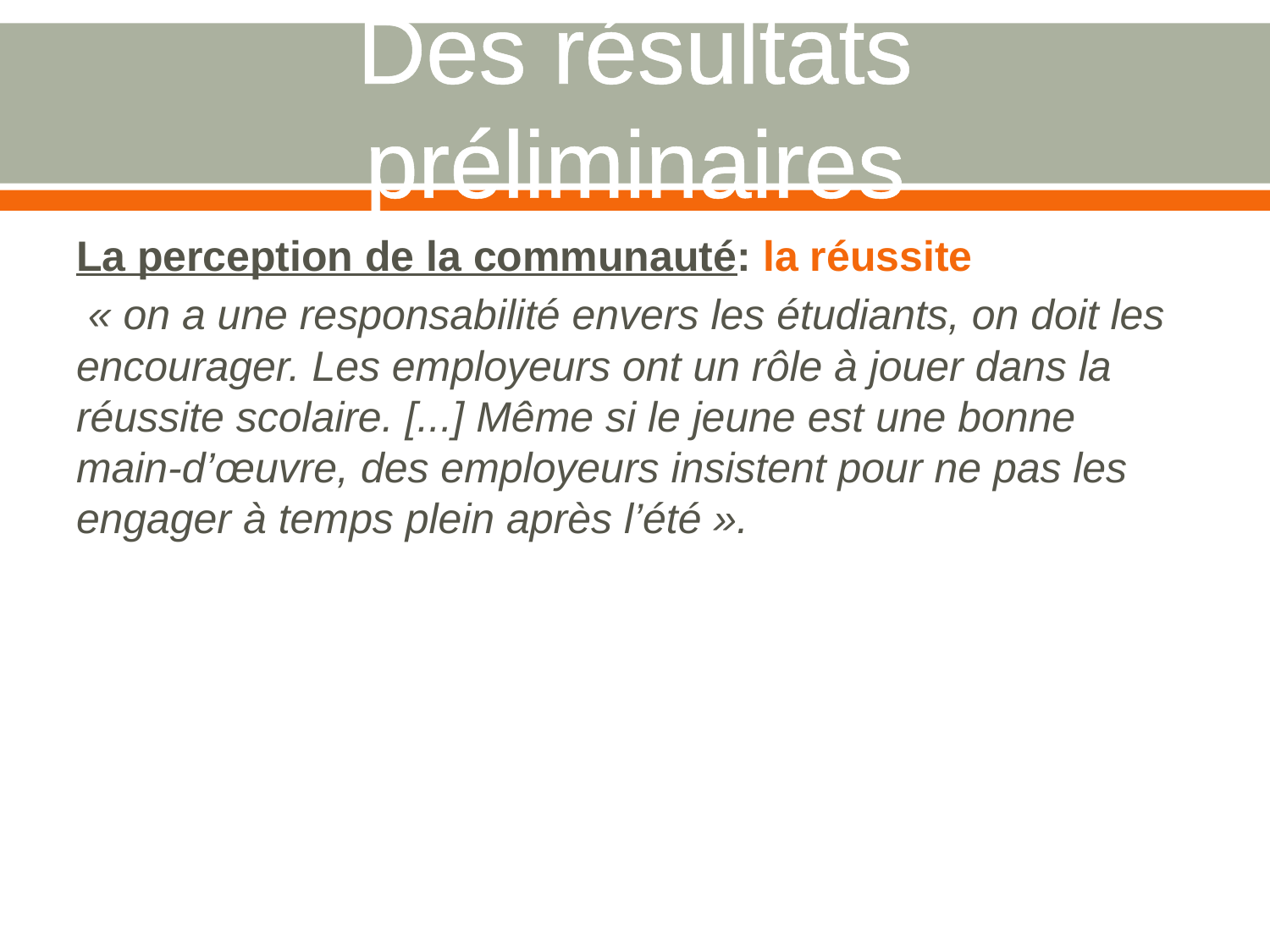

# Des résultats préliminaires
La perception de la communauté: la réussite
 « on a une responsabilité envers les étudiants, on doit les encourager. Les employeurs ont un rôle à jouer dans la réussite scolaire. [...] Même si le jeune est une bonne main-d’œuvre, des employeurs insistent pour ne pas les engager à temps plein après l’été ».